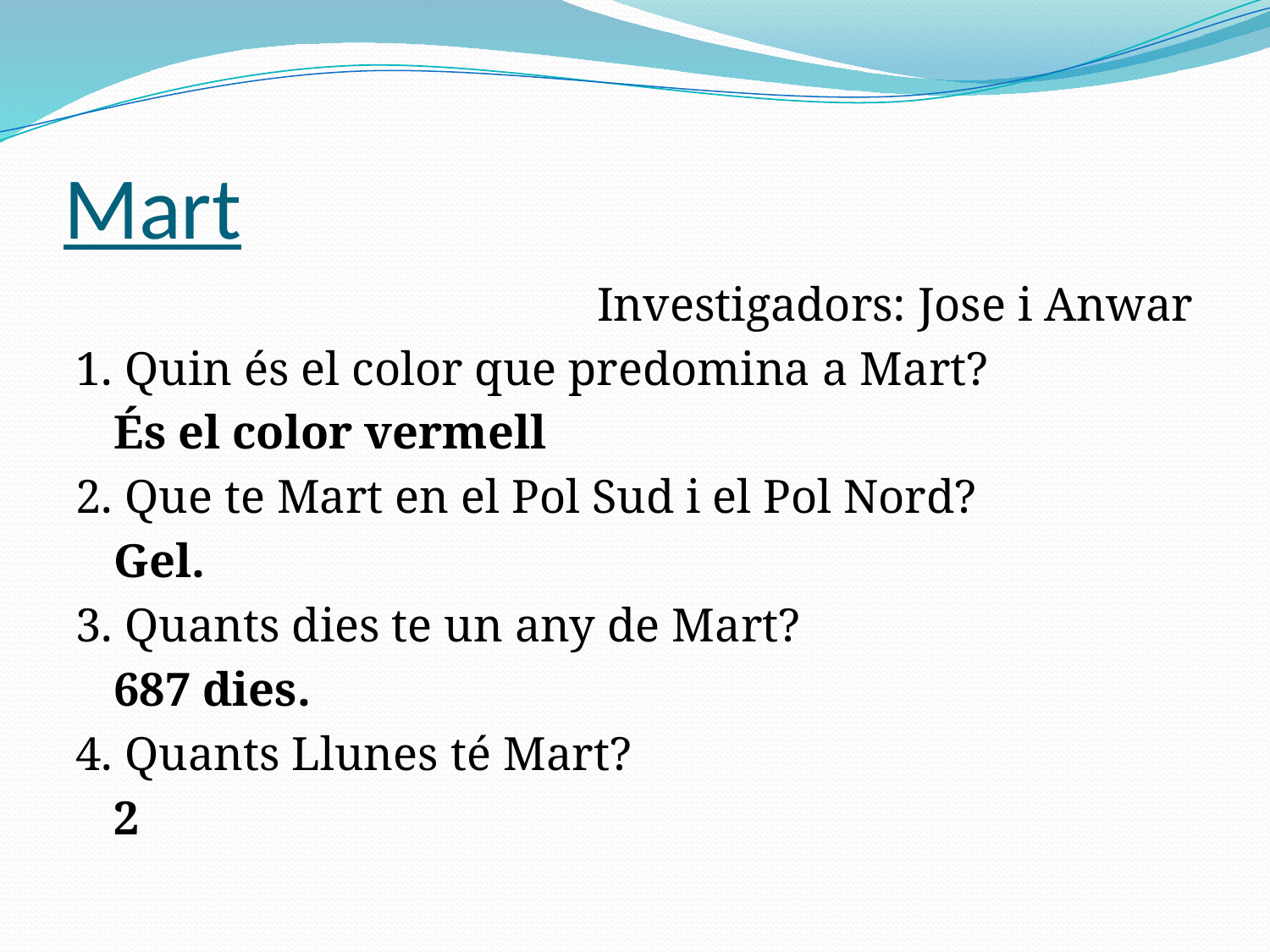

# Mart
Investigadors: Jose i Anwar
1. Quin és el color que predomina a Mart?
	És el color vermell
2. Que te Mart en el Pol Sud i el Pol Nord?
	Gel.
3. Quants dies te un any de Mart?
	687 dies.
4. Quants Llunes té Mart?
	2